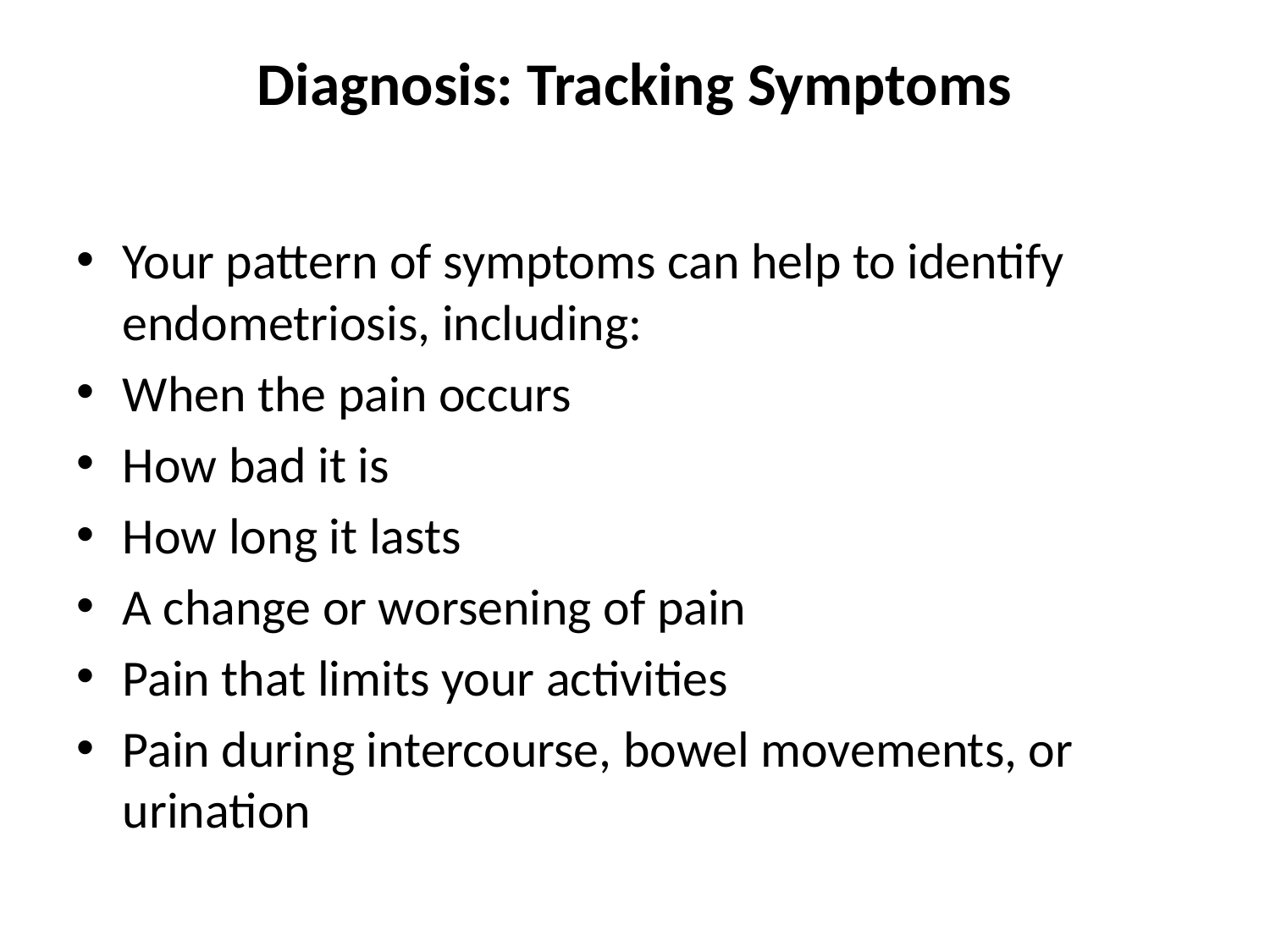

# Diagnosis: Tracking Symptoms
Your pattern of symptoms can help to identify endometriosis, including:
When the pain occurs
How bad it is
How long it lasts
A change or worsening of pain
Pain that limits your activities
Pain during intercourse, bowel movements, or urination